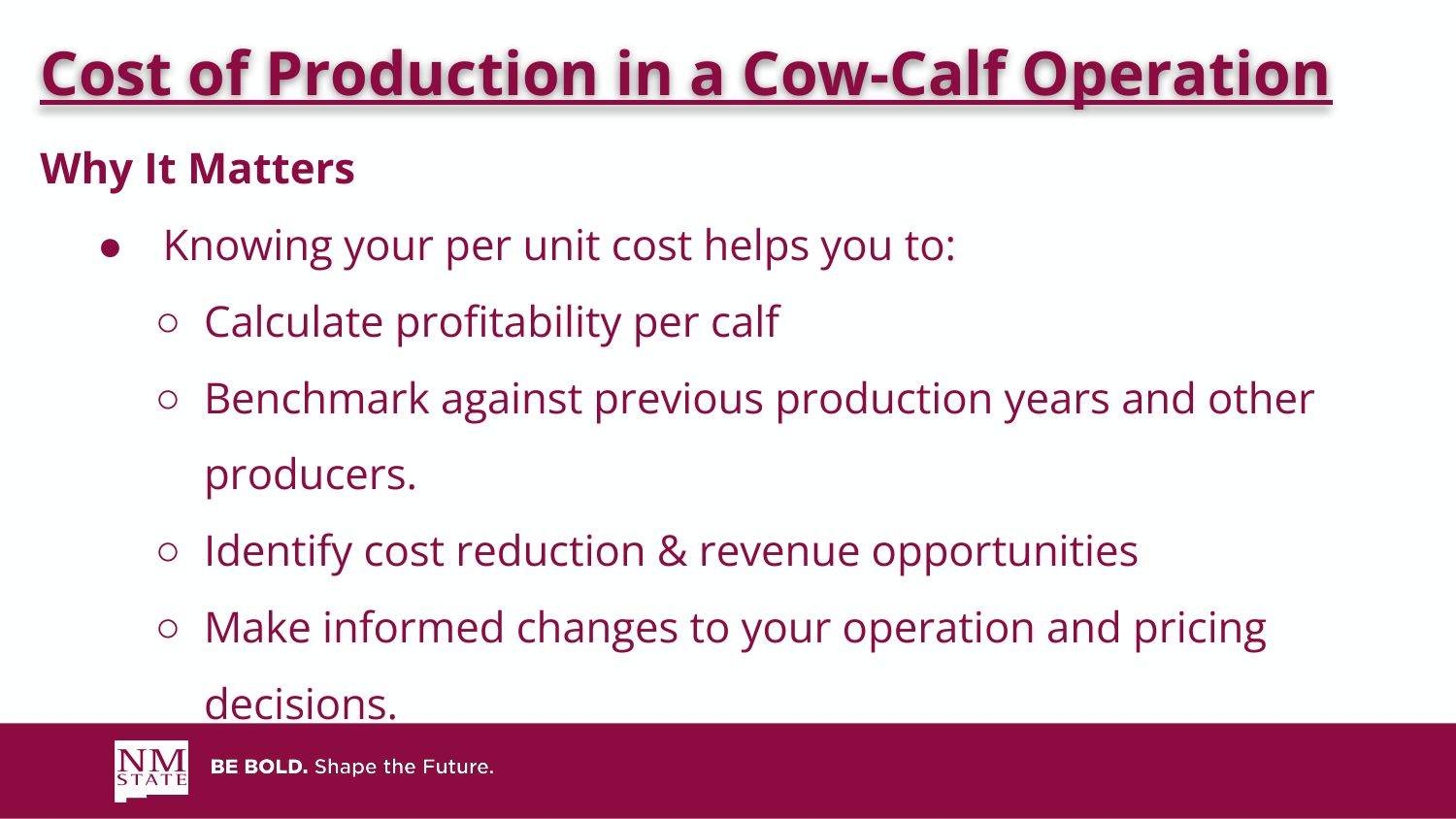

Cost of Production in a Cow-Calf Operation
Why It Matters
Knowing your per unit cost helps you to:
Calculate profitability per calf
Benchmark against previous production years and other producers.
Identify cost reduction & revenue opportunities
Make informed changes to your operation and pricing decisions.